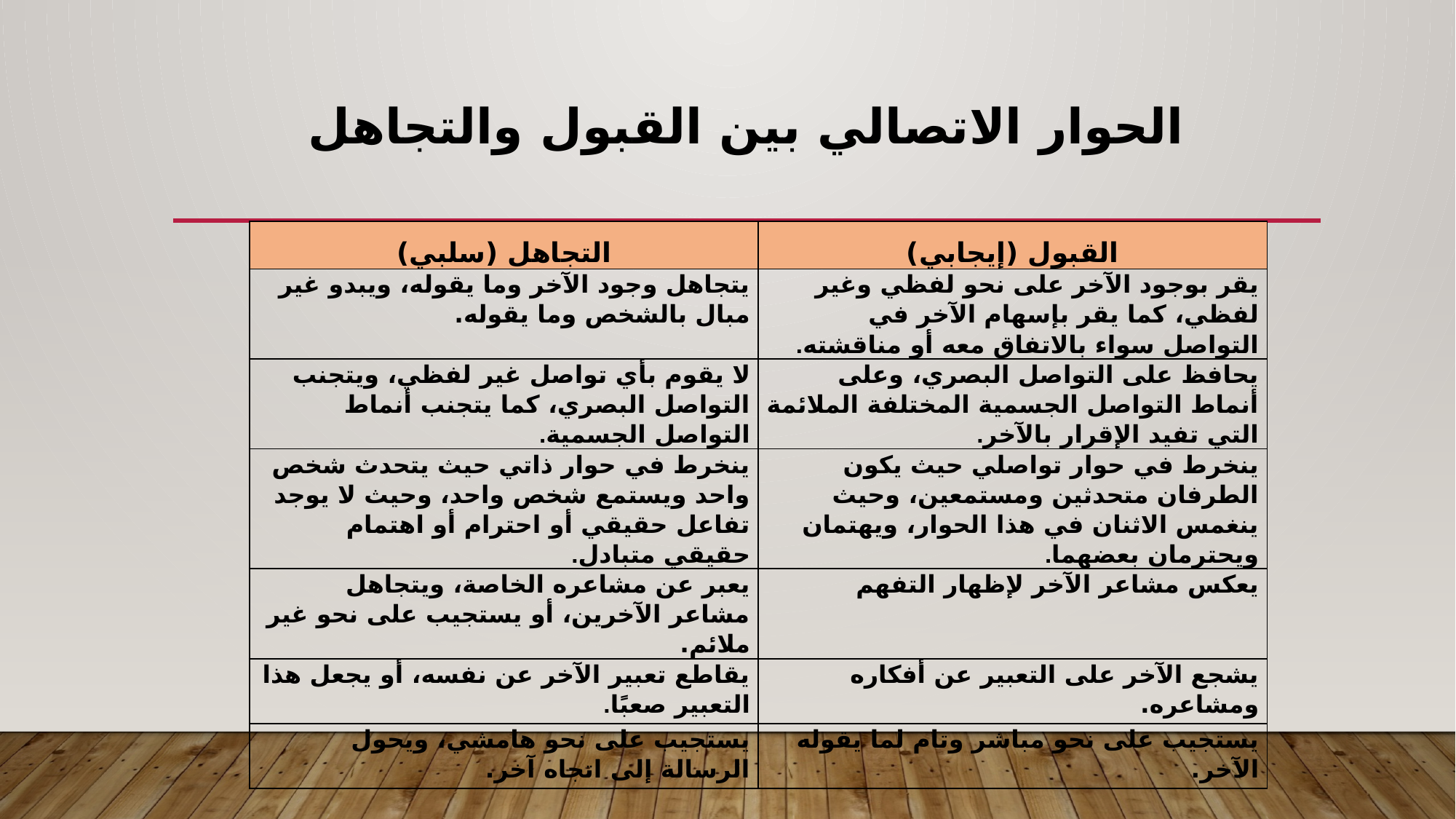

# الحوار الاتصالي بين القبول والتجاهل
| التجاهل (سلبي) | القبول (إيجابي) |
| --- | --- |
| يتجاهل وجود الآخر وما يقوله، ويبدو غير مبال بالشخص وما يقوله. | يقر بوجود الآخر على نحو لفظي وغير لفظي، كما يقر بإسهام الآخر في التواصل سواء بالاتفاق معه أو مناقشته. |
| لا يقوم بأي تواصل غير لفظي، ويتجنب التواصل البصري، كما يتجنب أنماط التواصل الجسمية. | يحافظ على التواصل البصري، وعلى أنماط التواصل الجسمية المختلفة الملائمة التي تفيد الإقرار بالآخر. |
| ينخرط في حوار ذاتي حيث يتحدث شخص واحد ويستمع شخص واحد، وحيث لا يوجد تفاعل حقيقي أو احترام أو اهتمام حقيقي متبادل. | ينخرط في حوار تواصلي حيث يكون الطرفان متحدثين ومستمعين، وحيث ينغمس الاثنان في هذا الحوار، ويهتمان ويحترمان بعضهما. |
| يعبر عن مشاعره الخاصة، ويتجاهل مشاعر الآخرين، أو يستجيب على نحو غير ملائم. | يعكس مشاعر الآخر لإظهار التفهم |
| يقاطع تعبير الآخر عن نفسه، أو يجعل هذا التعبير صعبًا. | يشجع الآخر على التعبير عن أفكاره ومشاعره. |
| يستجيب على نحو هامشي، ويحول الرسالة إلى اتجاه آخر. | يستجيب على نحو مباشر وتام لما يقوله الآخر. |